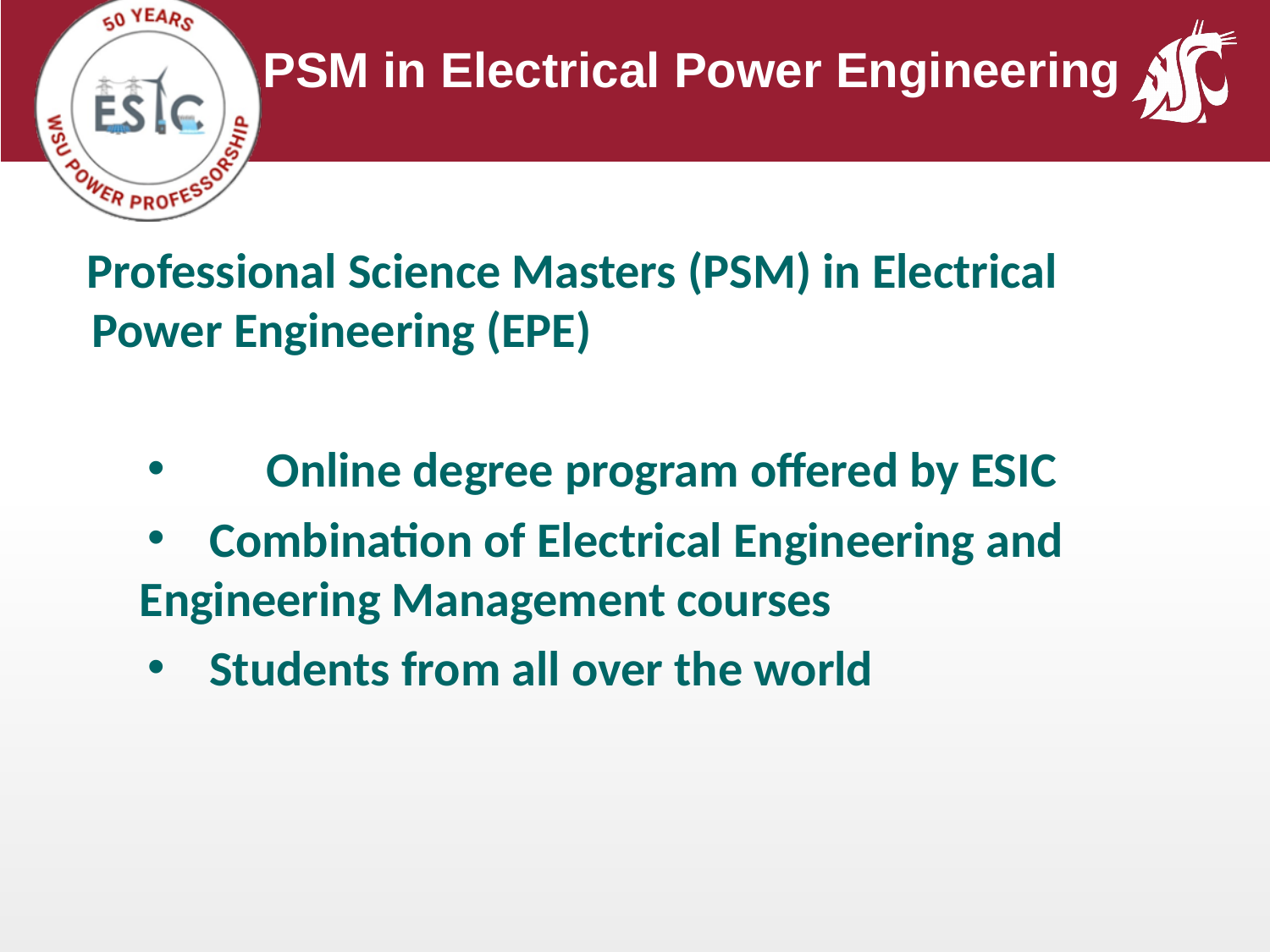

PSM in Electrical Power Engineering
 Professional Science Masters (PSM) in Electrical Power Engineering (EPE)

	Online degree program offered by ESIC
    Combination of Electrical Engineering and 	Engineering Management courses
    Students from all over the world